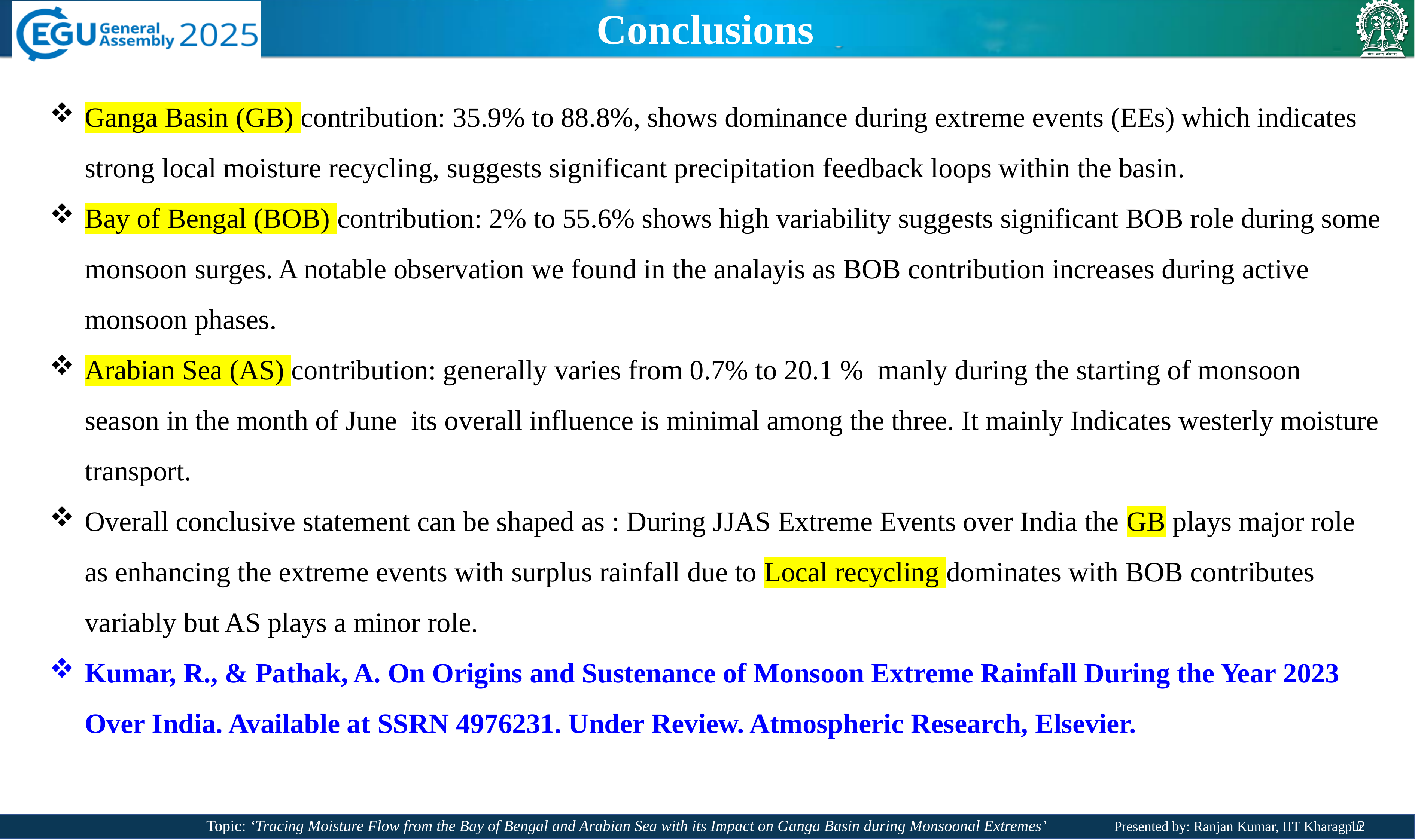

Conclusions
Ganga Basin (GB) contribution: 35.9% to 88.8%, shows dominance during extreme events (EEs) which indicates strong local moisture recycling, suggests significant precipitation feedback loops within the basin.
Bay of Bengal (BOB) contribution: 2% to 55.6% shows high variability suggests significant BOB role during some monsoon surges. A notable observation we found in the analayis as BOB contribution increases during active monsoon phases.
Arabian Sea (AS) contribution: generally varies from 0.7% to 20.1 %  manly during the starting of monsoon season in the month of June  its overall influence is minimal among the three. It mainly Indicates westerly moisture transport.
Overall conclusive statement can be shaped as : During JJAS Extreme Events over India the GB plays major role as enhancing the extreme events with surplus rainfall due to Local recycling dominates with BOB contributes variably but AS plays a minor role.
Kumar, R., & Pathak, A. On Origins and Sustenance of Monsoon Extreme Rainfall During the Year 2023 Over India. Available at SSRN 4976231. Under Review. Atmospheric Research, Elsevier.
12